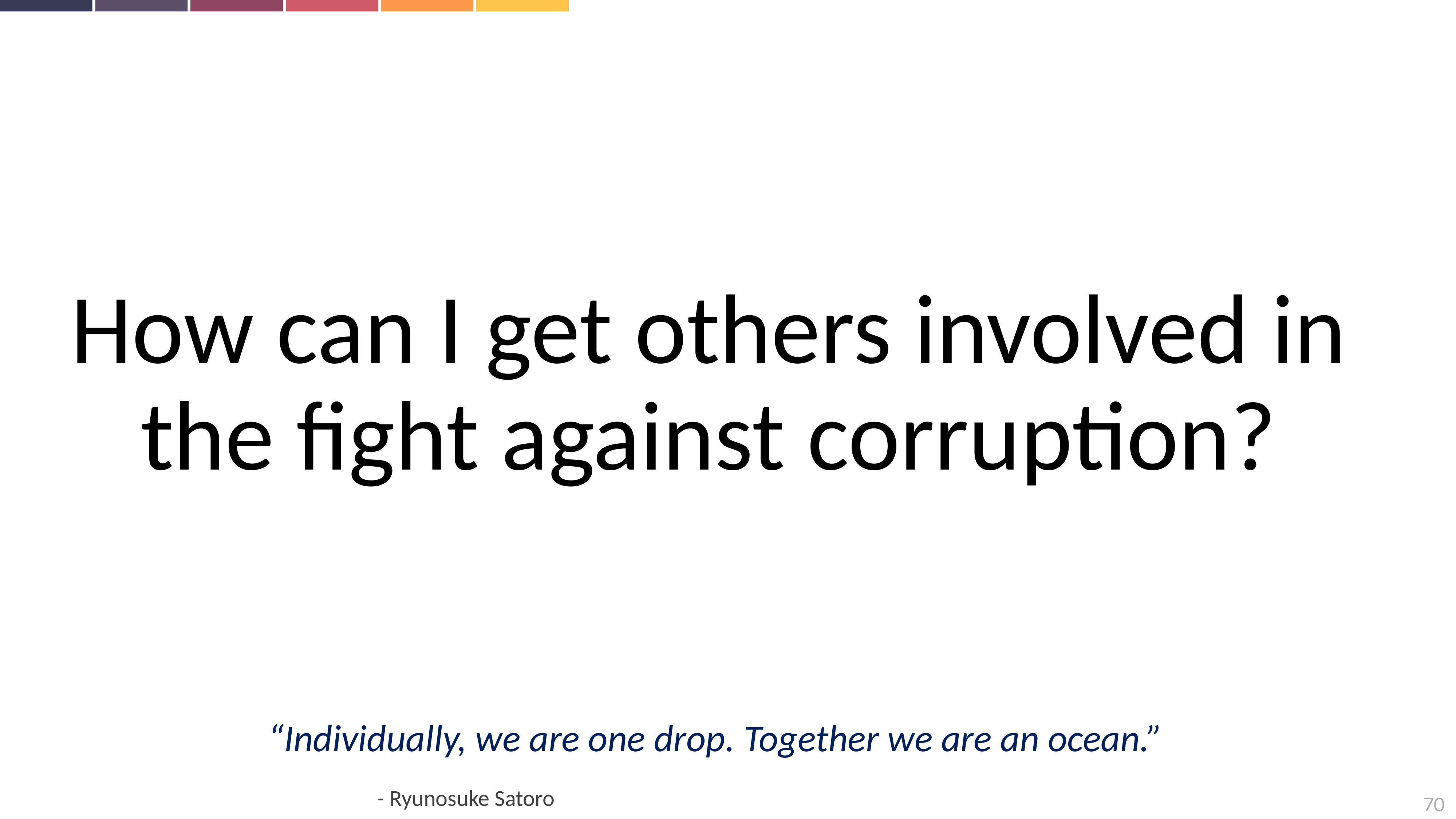

How can I get others involved in the fight against corruption?
“Individually, we are one drop. Together we are an ocean.”			- Ryunosuke Satoro